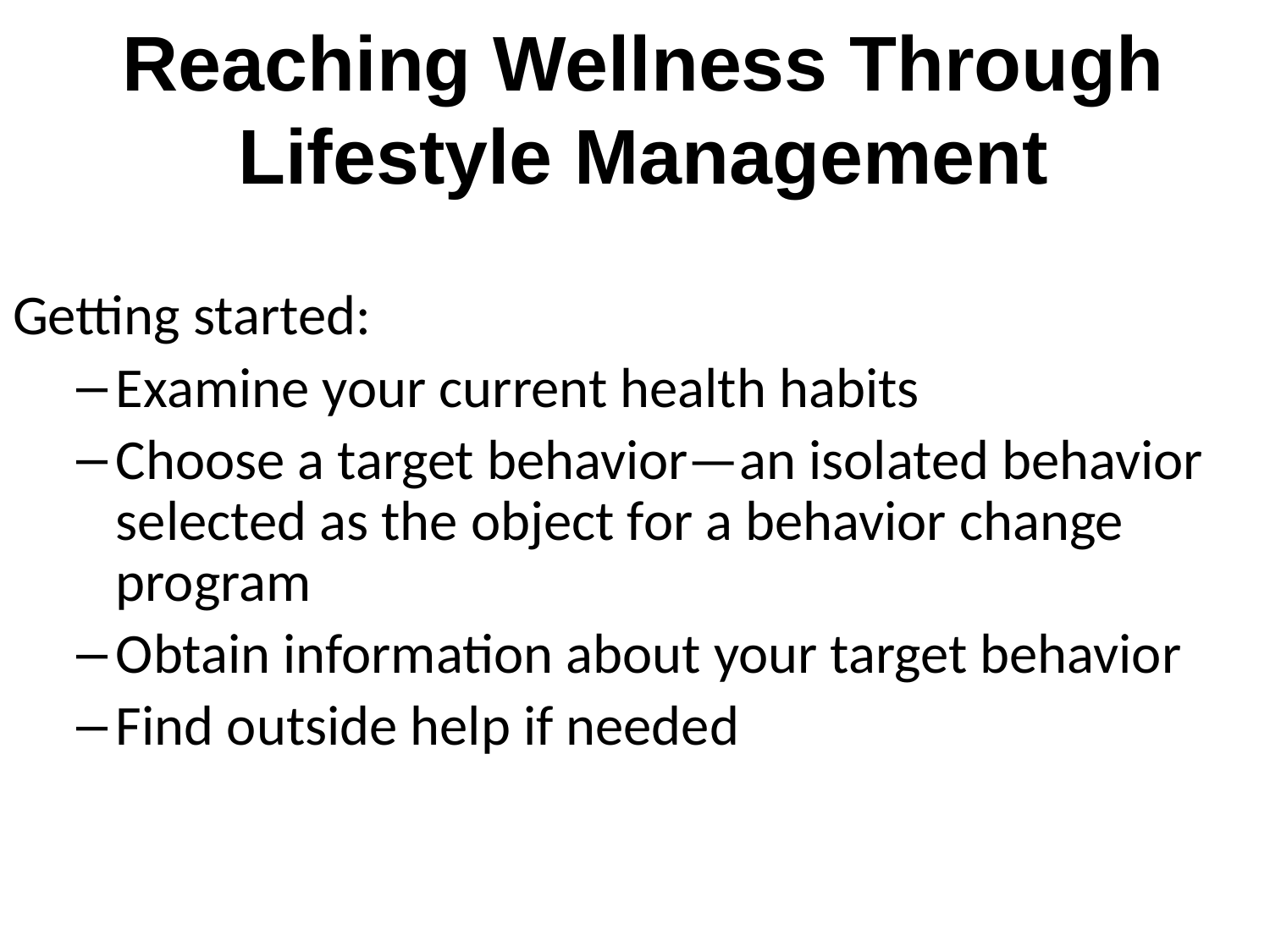

# Reaching Wellness Through Lifestyle Management

Getting started:
Examine your current health habits
Choose a target behavior—an isolated behavior selected as the object for a behavior change program
Obtain information about your target behavior
Find outside help if needed